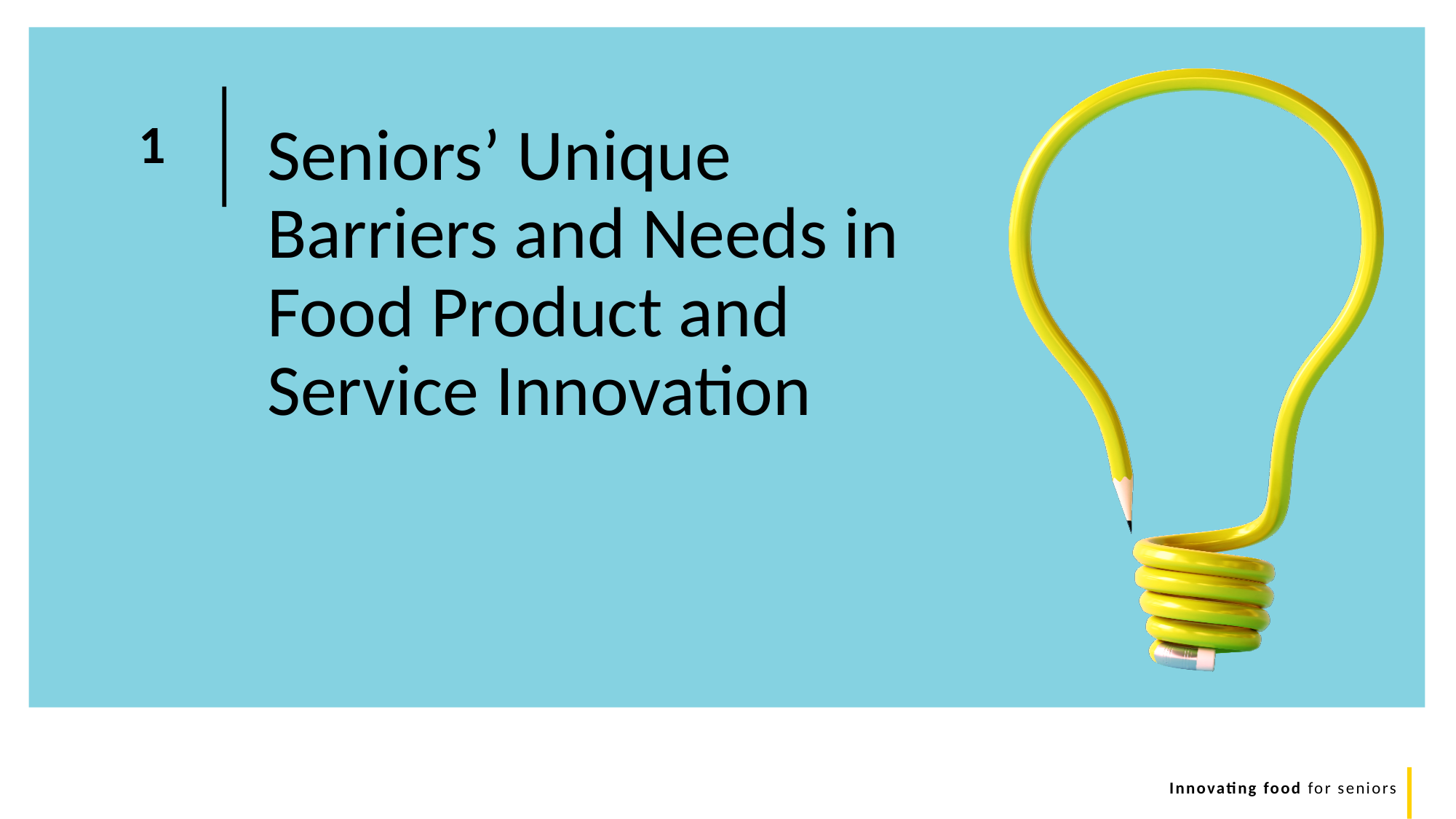

Seniors’ Unique Barriers and Needs in Food Product and Service Innovation
1